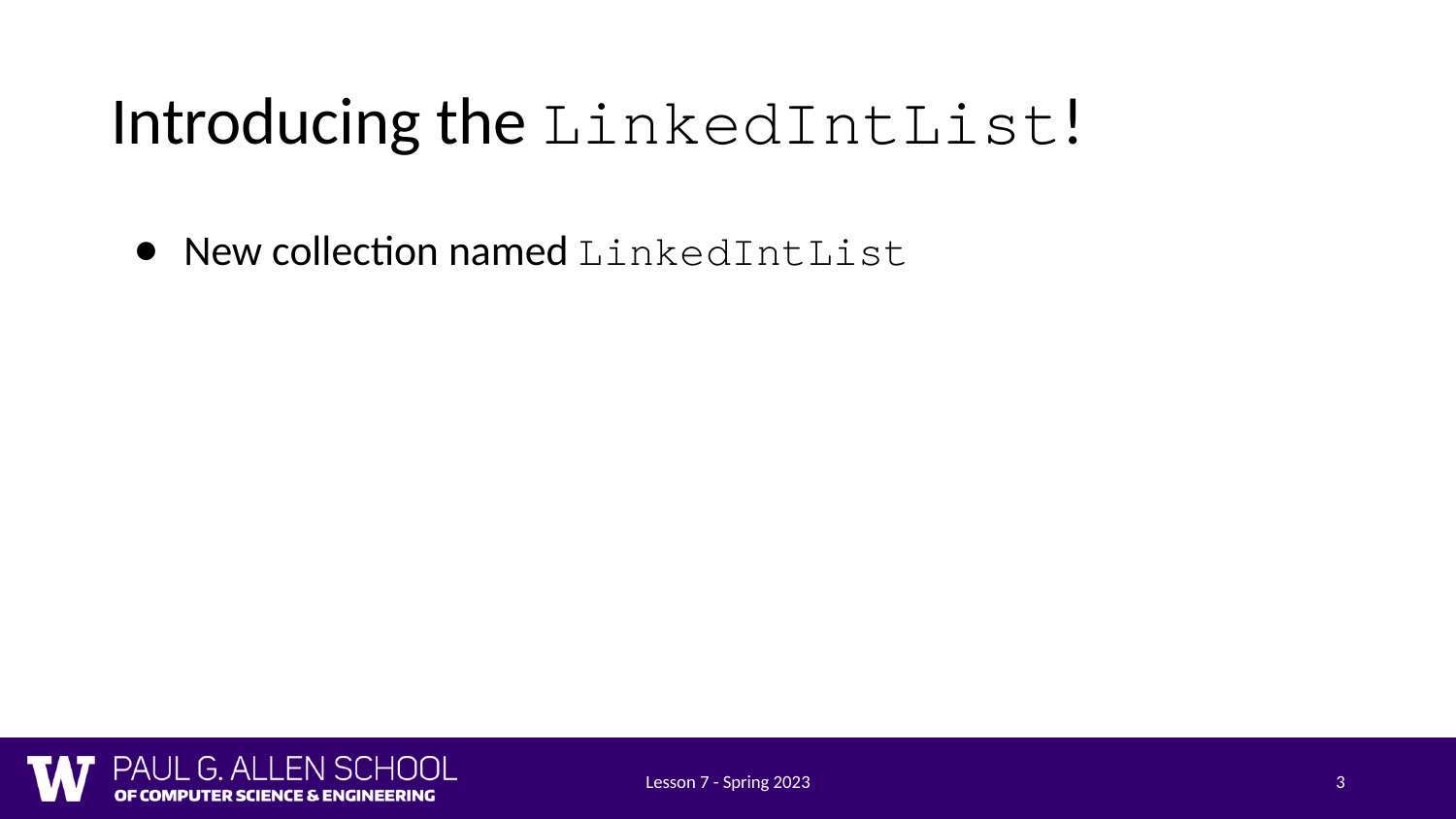

# Introducing the LinkedIntList!
New collection named LinkedIntList
Lesson 7 - Spring 2023
3